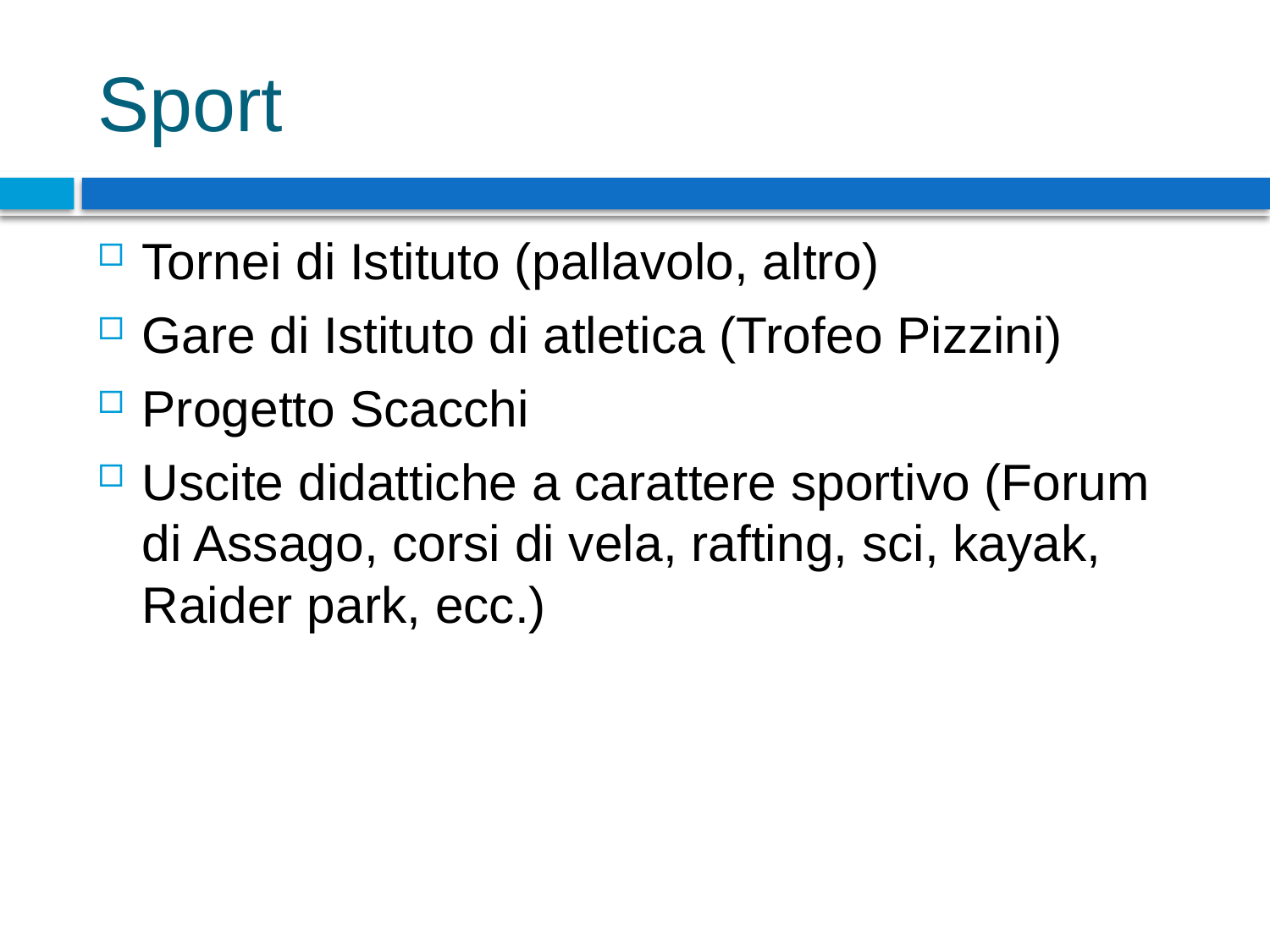

# Sport
Tornei di Istituto (pallavolo, altro)
Gare di Istituto di atletica (Trofeo Pizzini)
Progetto Scacchi
Uscite didattiche a carattere sportivo (Forum di Assago, corsi di vela, rafting, sci, kayak, Raider park, ecc.)